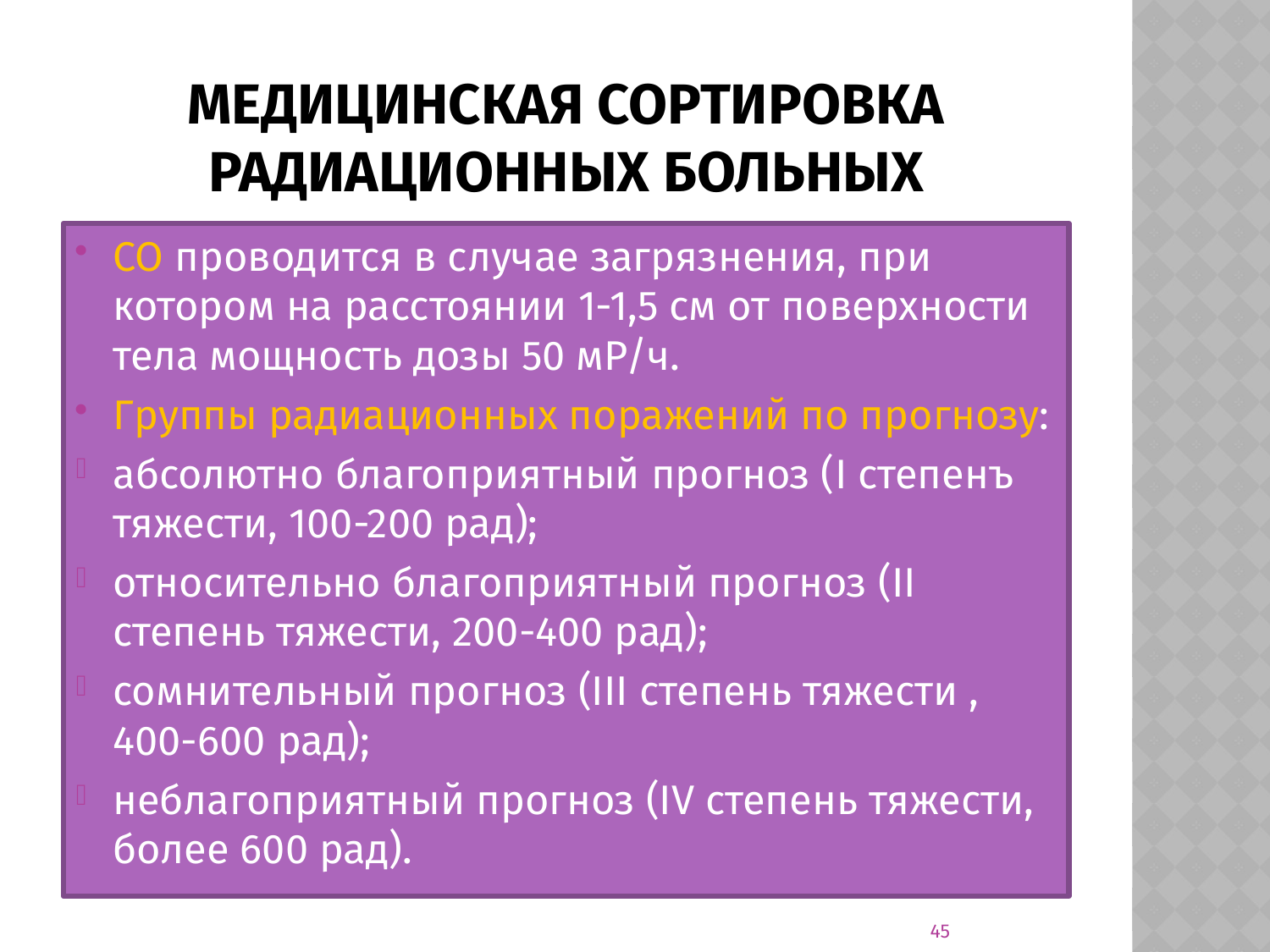

# Медицинская сортировка радиационных больных
СО проводится в случае загрязнения, при котором на расстоянии 1-1,5 см от поверхности тела мощность дозы 50 мР/ч.
Группы радиационных поражений по прогнозу:
абсолютно благоприятный прогноз (I степенъ тяжести, 100-200 рад);
относительно благоприятный прогноз (II степень тяжести, 200-400 рад);
сомнительный прогноз (III степень тяжести , 400-600 рад);
неблагоприятный прогноз (IV степень тяжести, более 600 рад).
45